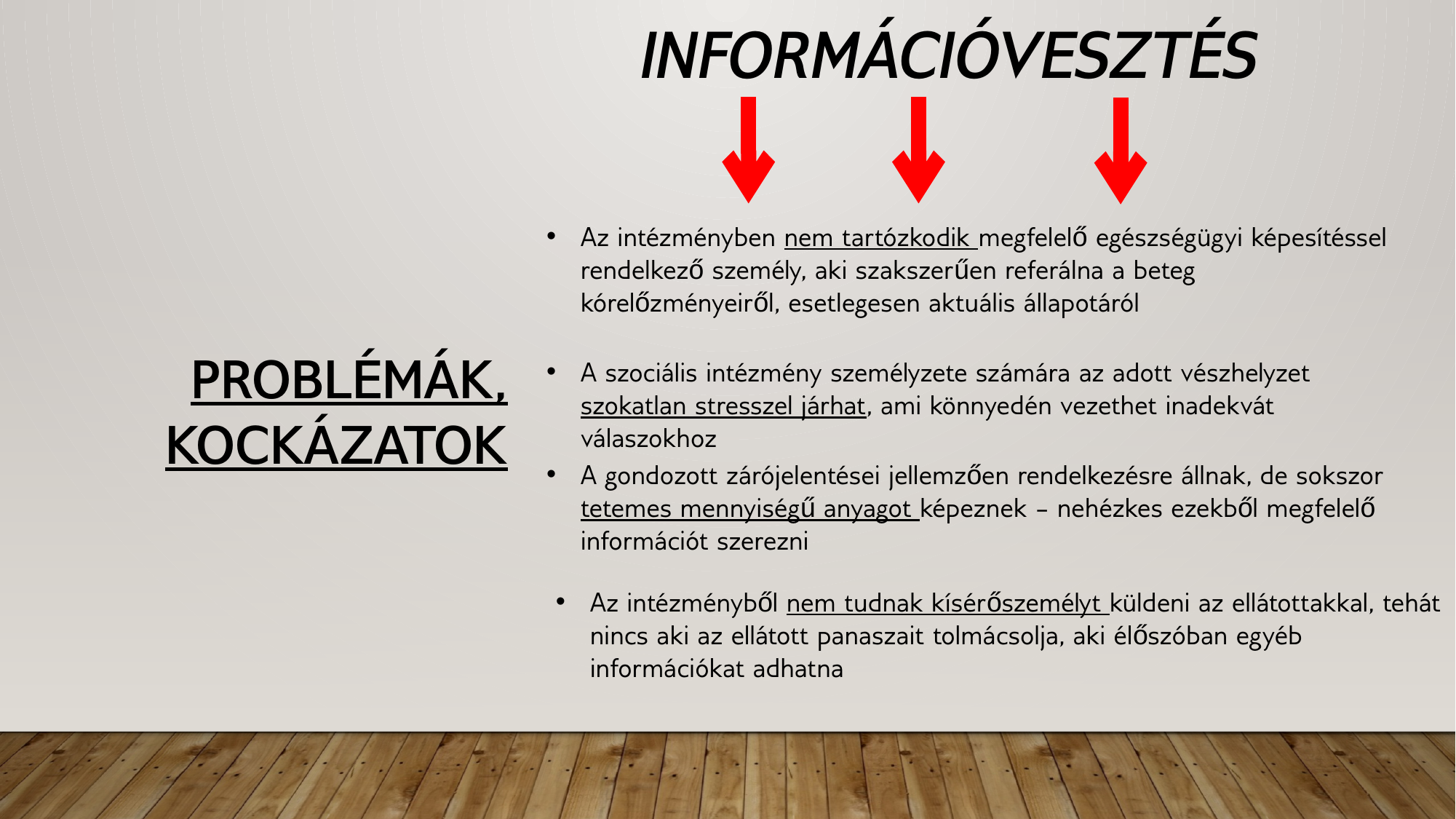

INFORMÁCIÓVESZTÉS
Problémák, kockázatok
Az intézményben nem tartózkodik megfelelő egészségügyi képesítéssel rendelkező személy, aki szakszerűen referálna a beteg kórelőzményeiről, esetlegesen aktuális állapotáról
A szociális intézmény személyzete számára az adott vészhelyzet szokatlan stresszel járhat, ami könnyedén vezethet inadekvát válaszokhoz
A gondozott zárójelentései jellemzően rendelkezésre állnak, de sokszor tetemes mennyiségű anyagot képeznek – nehézkes ezekből megfelelő információt szerezni
Az intézményből nem tudnak kísérőszemélyt küldeni az ellátottakkal, tehát nincs aki az ellátott panaszait tolmácsolja, aki élőszóban egyéb információkat adhatna